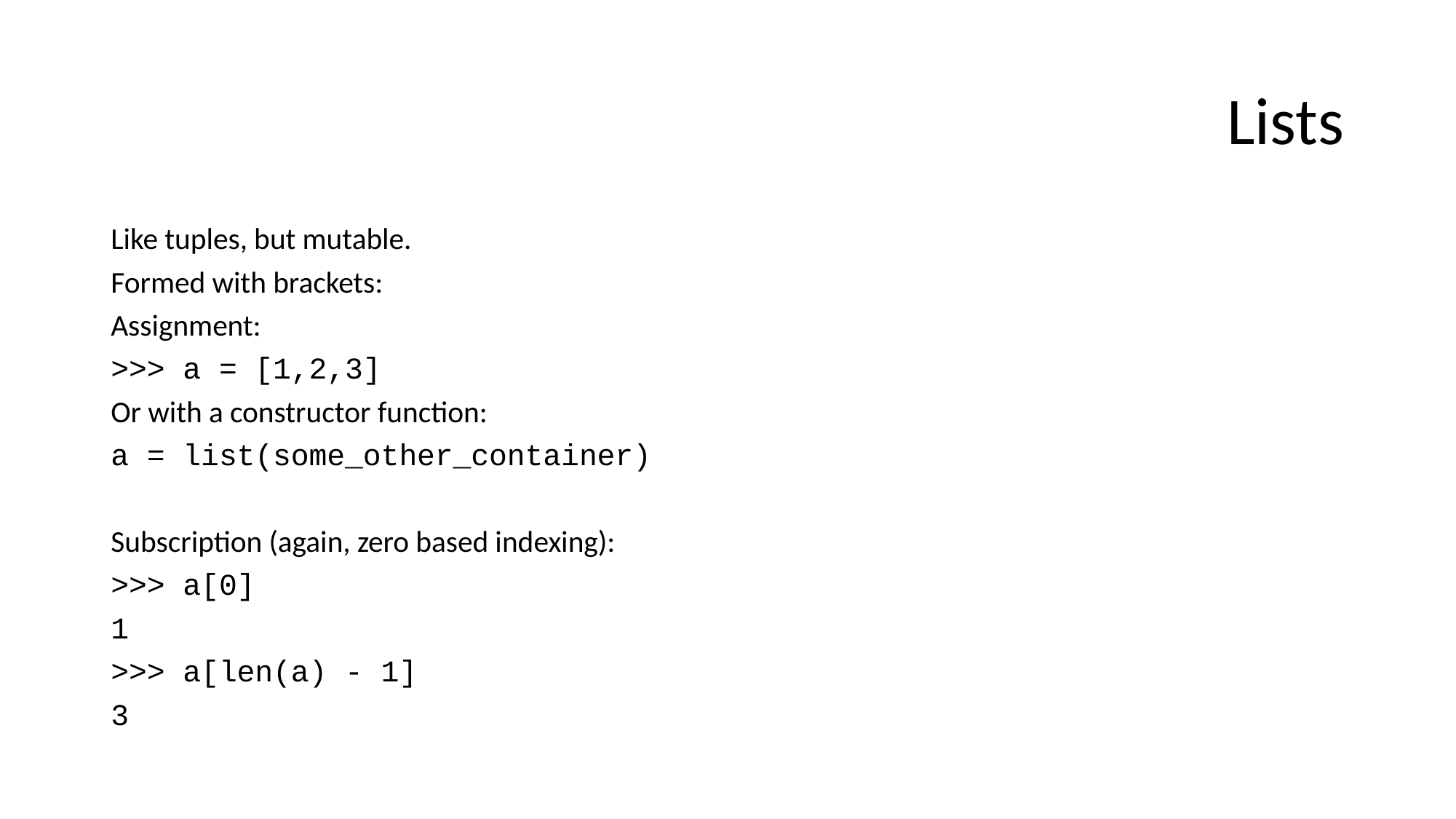

# Lists
Like tuples, but mutable.
Formed with brackets:
Assignment:
>>> a = [1,2,3]
Or with a constructor function:
a = list(some_other_container)

Subscription (again, zero based indexing):
>>> a[0]
1
>>> a[len(a) - 1]
3